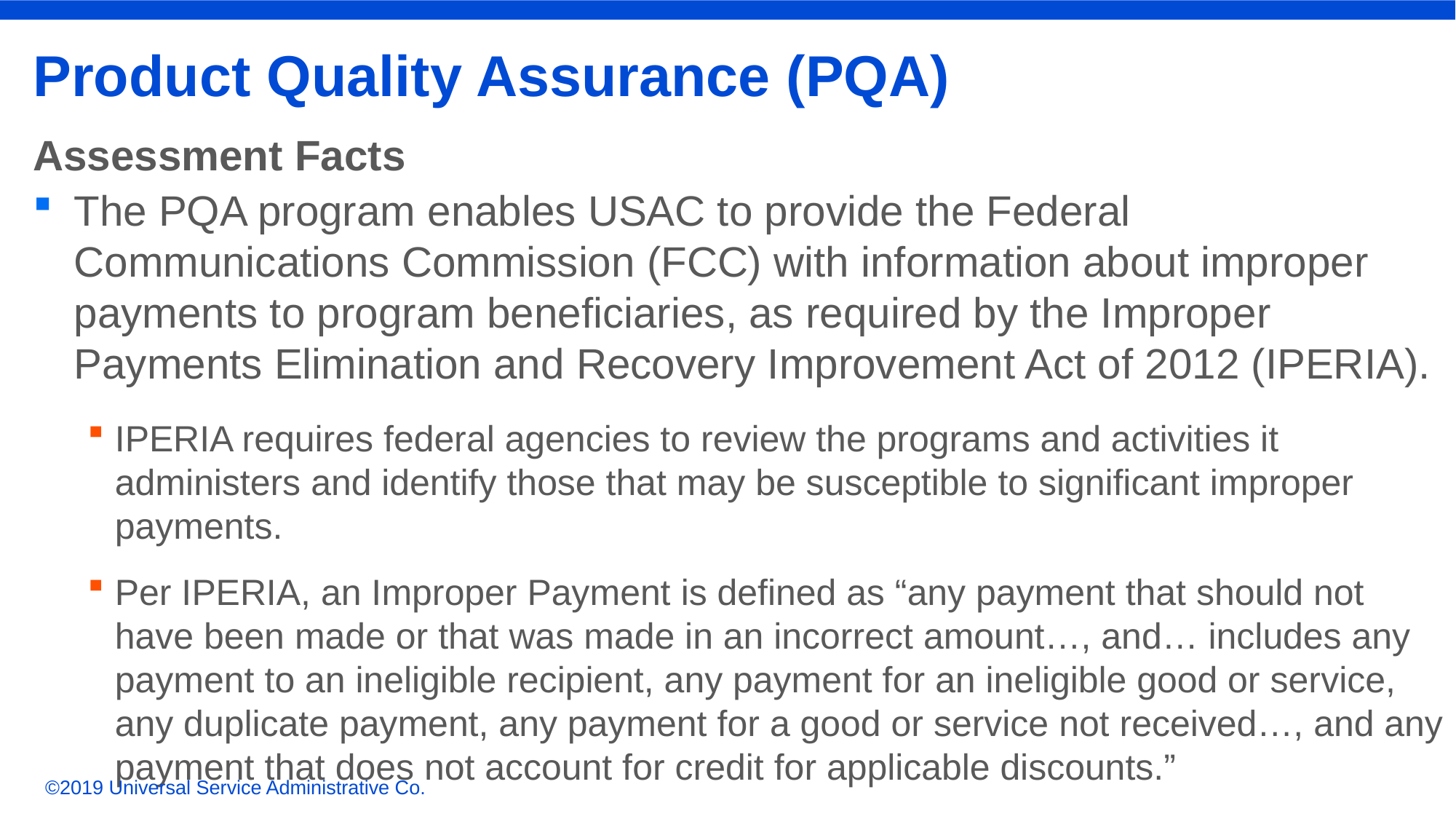

# Product Quality Assurance (PQA)
Assessment Facts
The PQA program enables USAC to provide the Federal Communications Commission (FCC) with information about improper payments to program beneficiaries, as required by the Improper Payments Elimination and Recovery Improvement Act of 2012 (IPERIA).
IPERIA requires federal agencies to review the programs and activities it administers and identify those that may be susceptible to significant improper payments.
Per IPERIA, an Improper Payment is defined as “any payment that should not have been made or that was made in an incorrect amount…, and… includes any payment to an ineligible recipient, any payment for an ineligible good or service, any duplicate payment, any payment for a good or service not received…, and any payment that does not account for credit for applicable discounts.”

©2019 Universal Service Administrative Co.